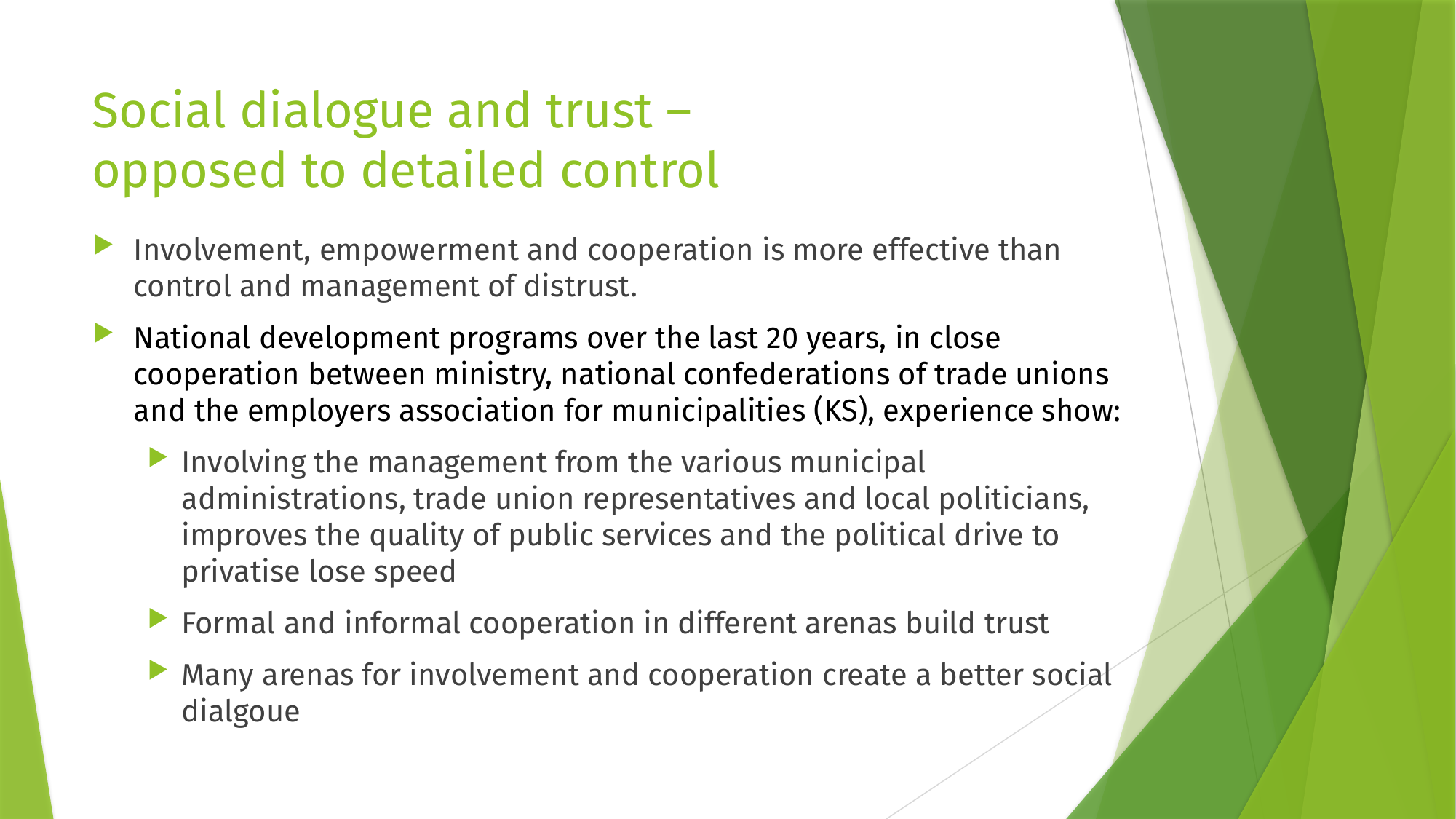

# Social dialogue and trust – opposed to detailed control
Involvement, empowerment and cooperation is more effective than control and management of distrust.
National development programs over the last 20 years, in close cooperation between ministry, national confederations of trade unions and the employers association for municipalities (KS), experience show:
Involving the management from the various municipal administrations, trade union representatives and local politicians, improves the quality of public services and the political drive to privatise lose speed
Formal and informal cooperation in different arenas build trust
Many arenas for involvement and cooperation create a better social dialgoue